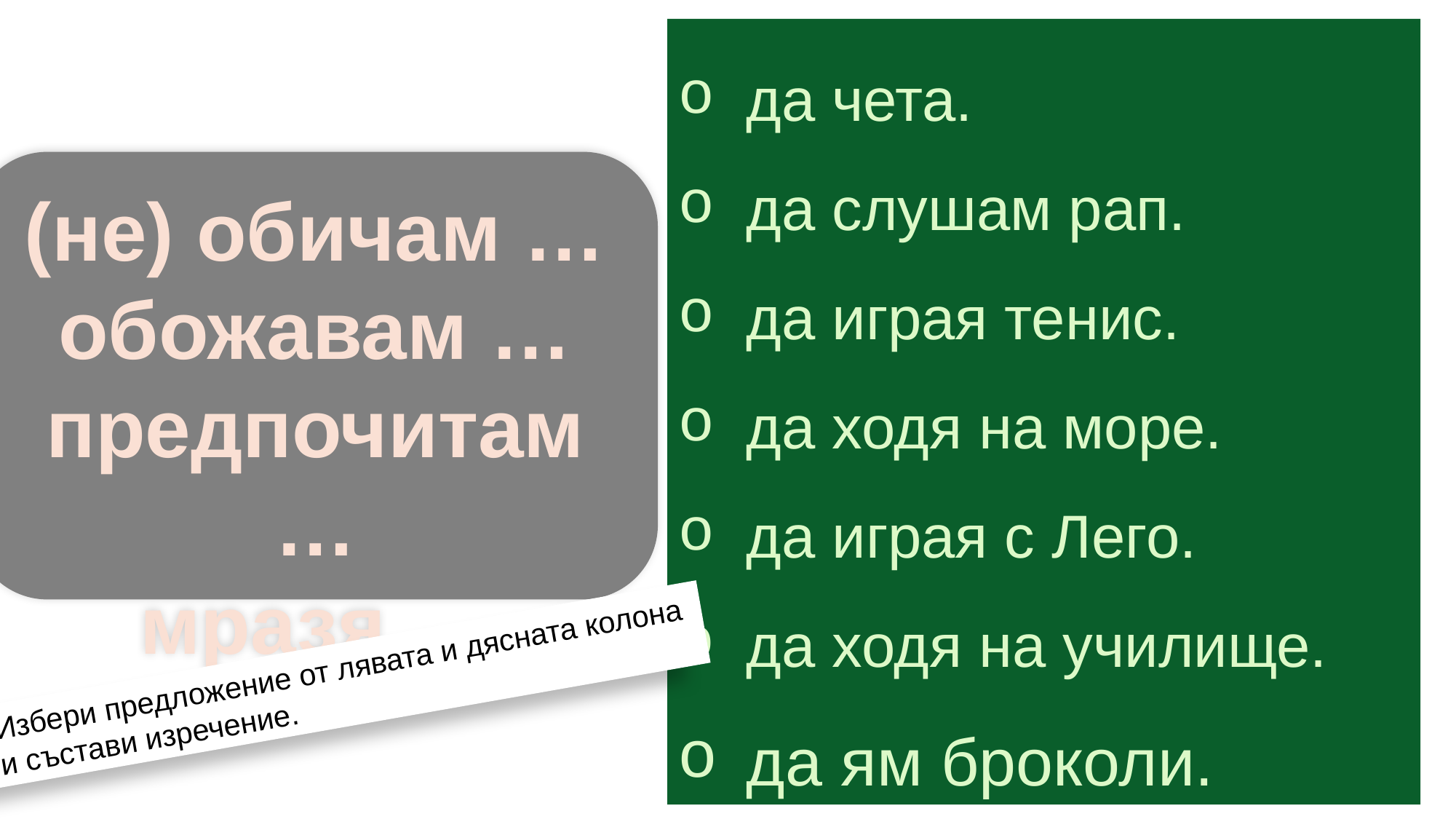

да чета.
да слушам рап.
да играя тенис.
да ходя на море.
да играя с Лего.
да ходя на училище.
да ям броколи.
(не) обичам …
обожавам …
предпочитам…
мразя …
Избери предложение от лявата и дясната колона
и състави изречение.